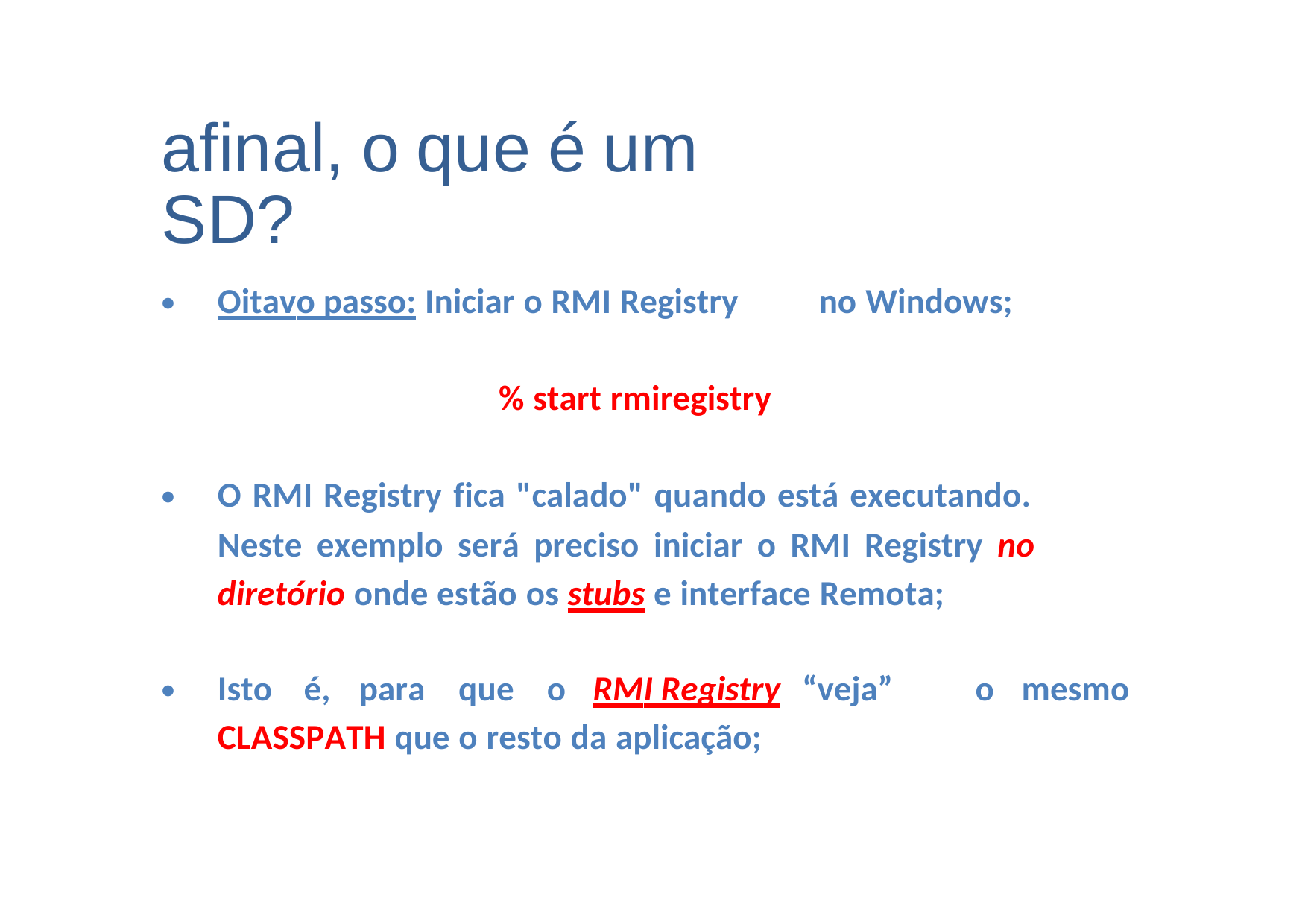

afinal, o que é um SD?
•
Oitavo passo: Iniciar o RMI Registry
no Windows;

% start rmiregistry
•
O RMI Registry fica "calado" quando está executando.
Neste exemplo será preciso iniciar o RMI Registry no
diretório onde estão os stubs e interface Remota;
•
Isto
é,
para
que
o
RMI Registry  “veja”
o
mesmo

CLASSPATH que o resto da aplicação;